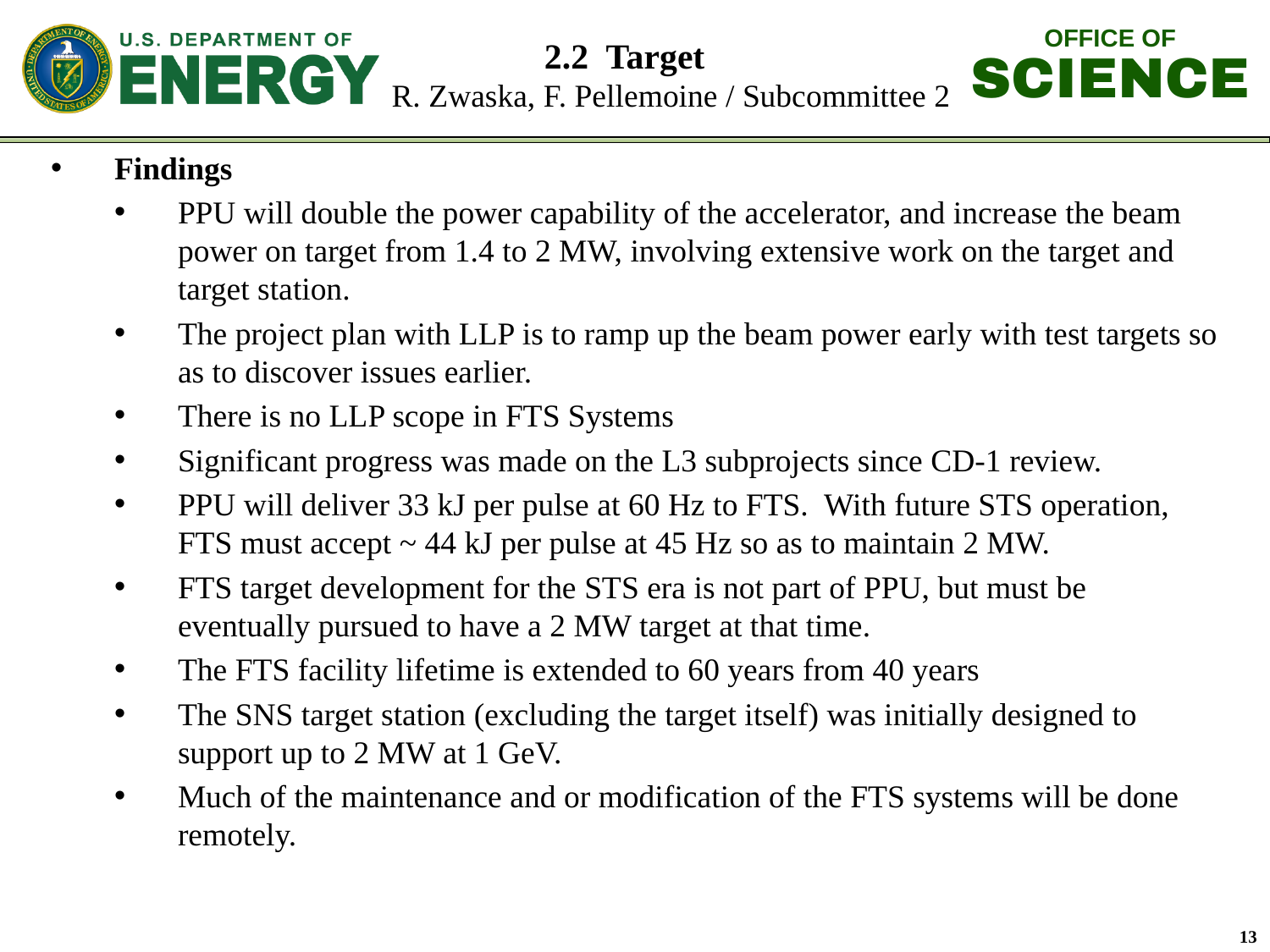

# 2.2  Target R. Zwaska, F. Pellemoine / Subcommittee 2
Findings
PPU will double the power capability of the accelerator, and increase the beam power on target from 1.4 to 2 MW, involving extensive work on the target and target station.
The project plan with LLP is to ramp up the beam power early with test targets so as to discover issues earlier.
There is no LLP scope in FTS Systems
Significant progress was made on the L3 subprojects since CD-1 review.
PPU will deliver 33 kJ per pulse at 60 Hz to FTS.  With future STS operation, FTS must accept ~ 44 kJ per pulse at 45 Hz so as to maintain 2 MW.
FTS target development for the STS era is not part of PPU, but must be eventually pursued to have a 2 MW target at that time.
The FTS facility lifetime is extended to 60 years from 40 years
The SNS target station (excluding the target itself) was initially designed to support up to 2 MW at 1 GeV.
Much of the maintenance and or modification of the FTS systems will be done remotely.
13